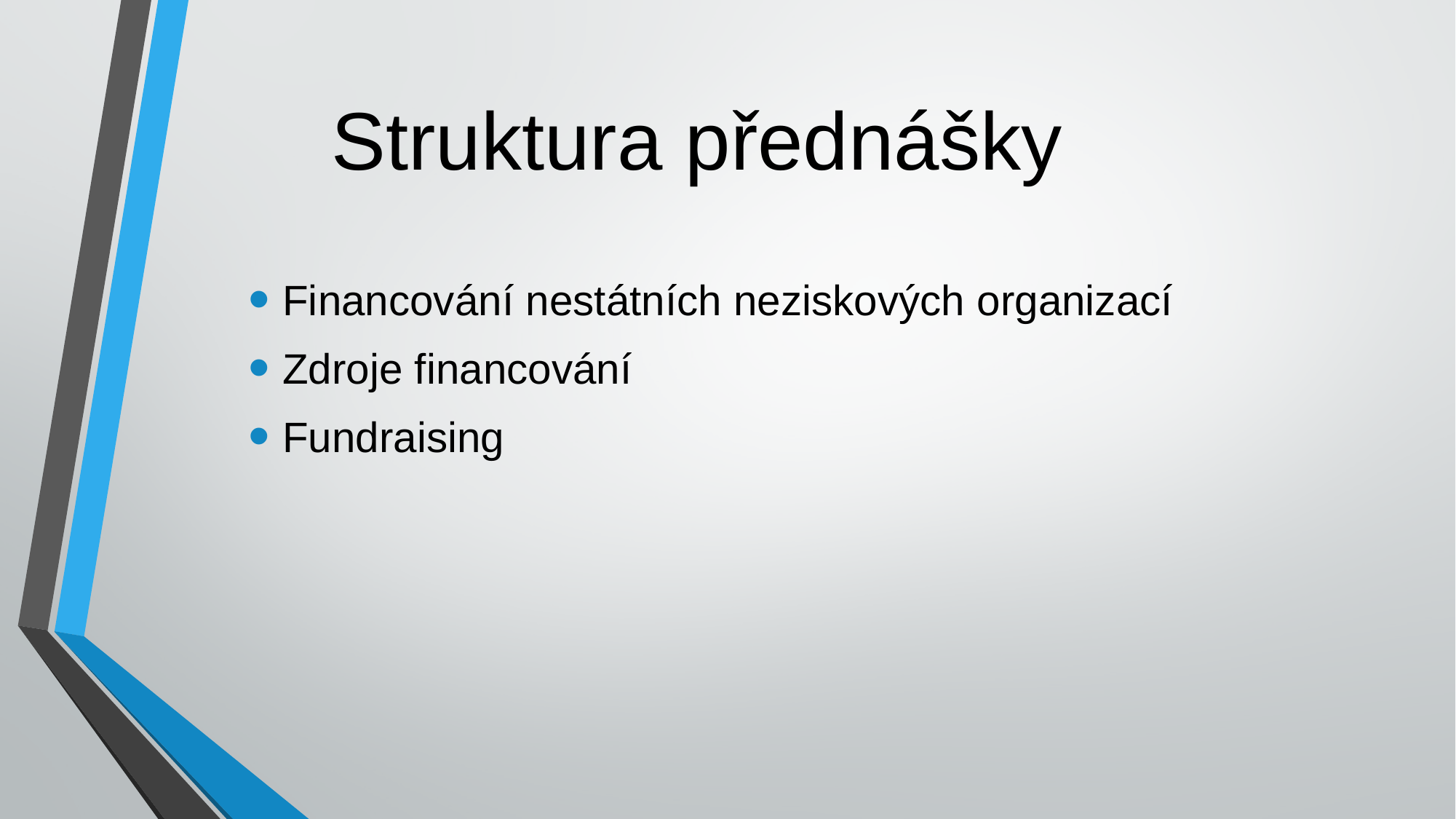

# Struktura přednášky
Financování nestátních neziskových organizací
Zdroje financování
Fundraising